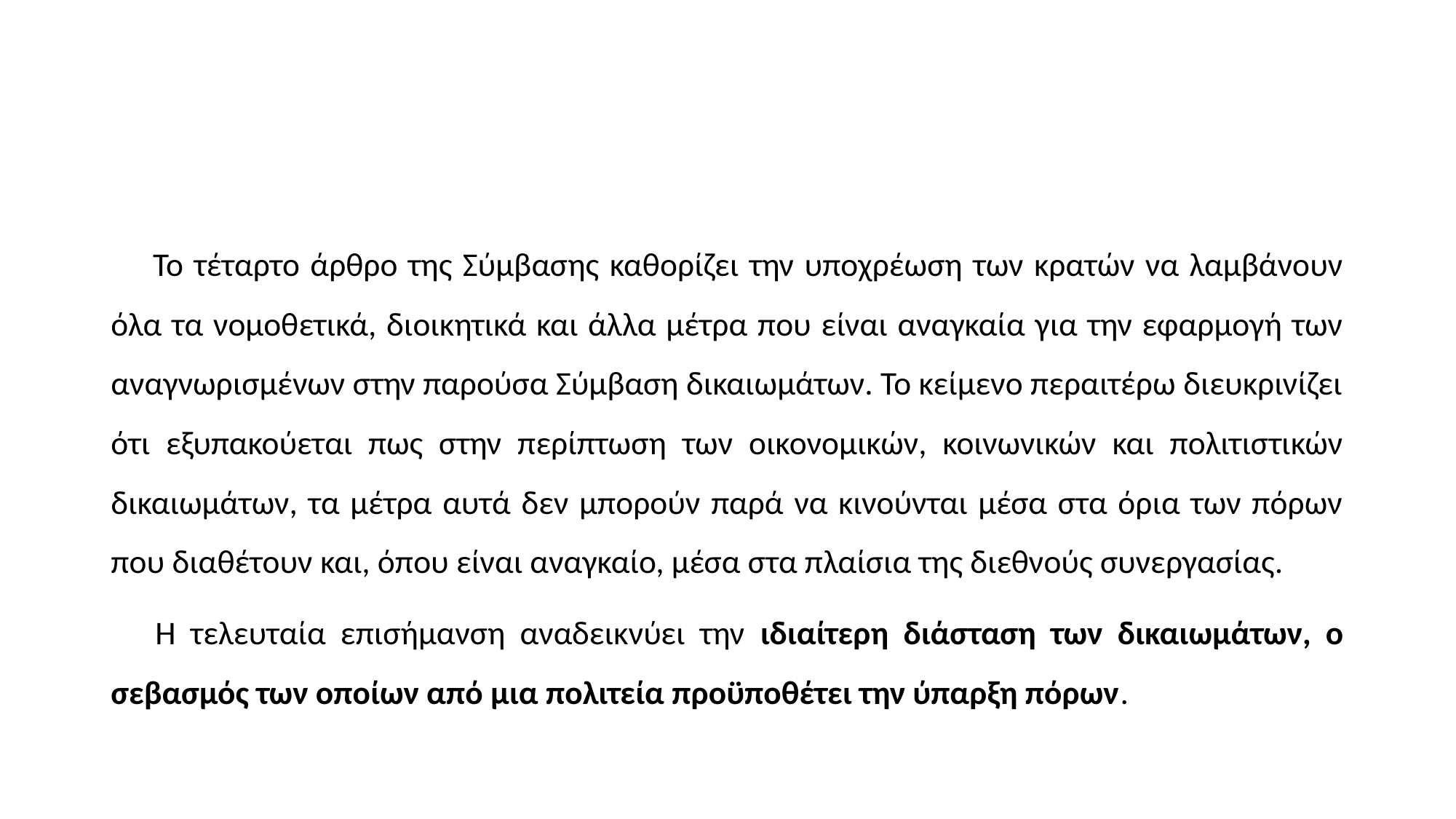

#
    Το τέταρτο άρθρο της Σύμβασης καθορίζει την υποχρέωση των κρατών να λαμβάνουν όλα τα νομοθετικά, διοικητικά και άλλα μέτρα που είναι αναγκαία για την εφαρμογή των αναγνωρισμένων στην παρούσα Σύμβαση δικαιωμάτων. Το κείμενο περαιτέρω διευκρινίζει ότι εξυπακούεται πως στην περίπτωση των οικονομικών, κοινωνικών και πολιτιστικών δικαιωμάτων, τα μέτρα αυτά δεν μπορούν παρά να κινούνται μέσα στα όρια των πόρων που διαθέτουν και, όπου είναι αναγκαίο, μέσα στα πλαίσια της διεθνούς συνεργασίας.
   Η τελευταία επισήμανση αναδεικνύει την ιδιαίτερη διάσταση των δικαιωμάτων, ο σεβασμός των οποίων από μια πολιτεία προϋποθέτει την ύπαρξη πόρων.